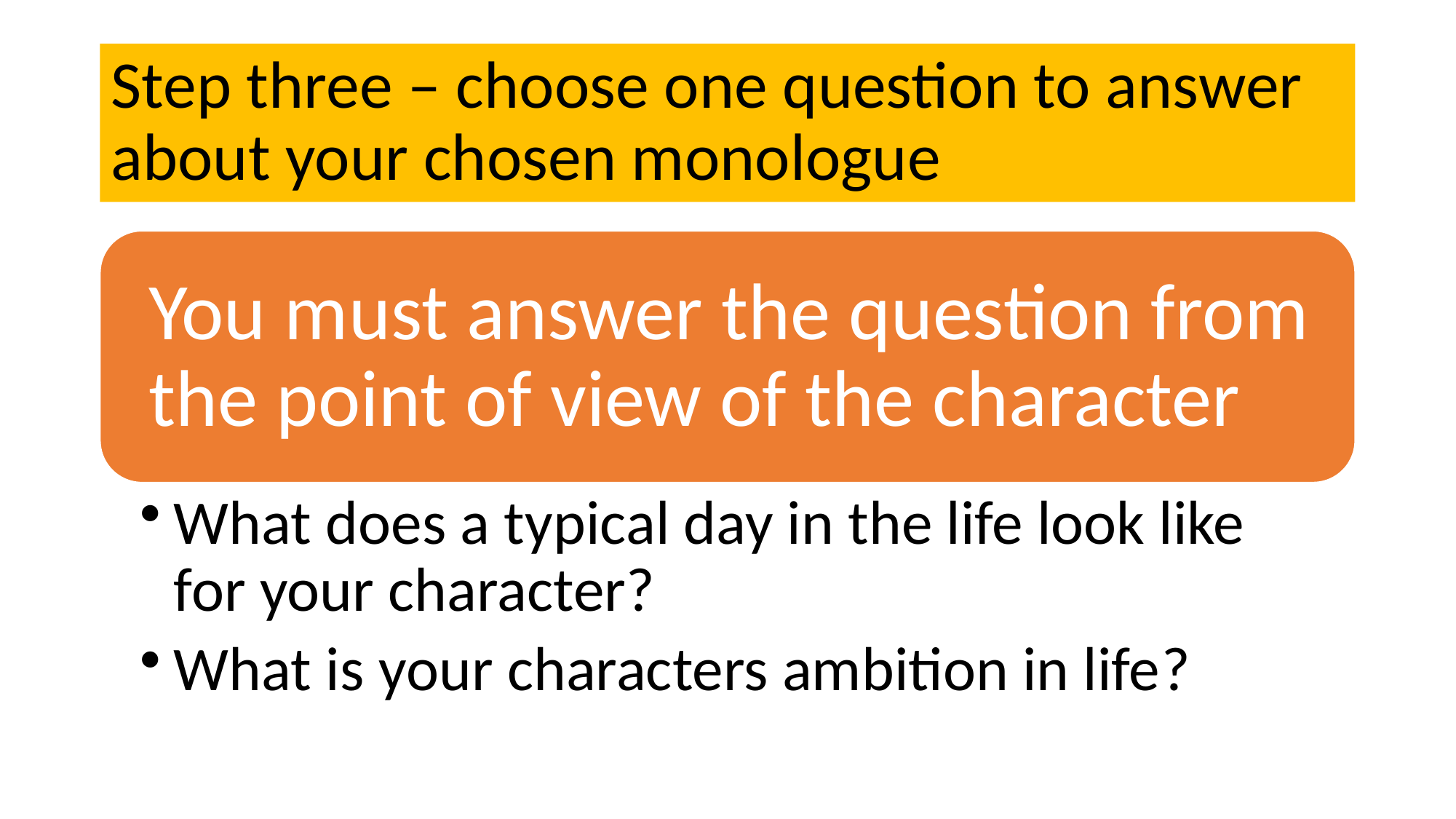

# Step three – choose one question to answer about your chosen monologue
You must answer the question from the point of view of the character
What does a typical day in the life look like for your character?
What is your characters ambition in life?